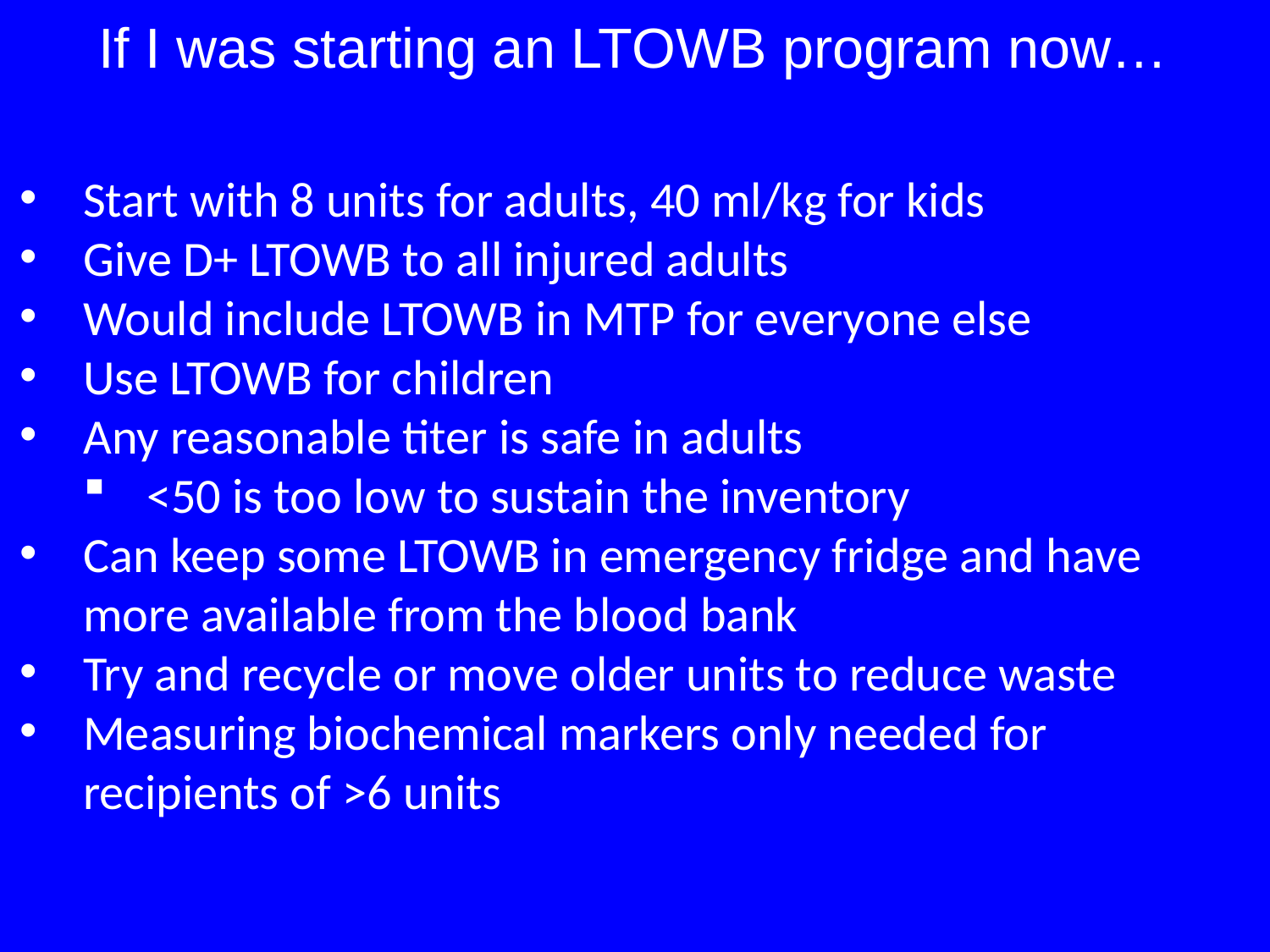

If I was starting an LTOWB program now…
Start with 8 units for adults, 40 ml/kg for kids
Give D+ LTOWB to all injured adults
Would include LTOWB in MTP for everyone else
Use LTOWB for children
Any reasonable titer is safe in adults
<50 is too low to sustain the inventory
Can keep some LTOWB in emergency fridge and have more available from the blood bank
Try and recycle or move older units to reduce waste
Measuring biochemical markers only needed for recipients of >6 units